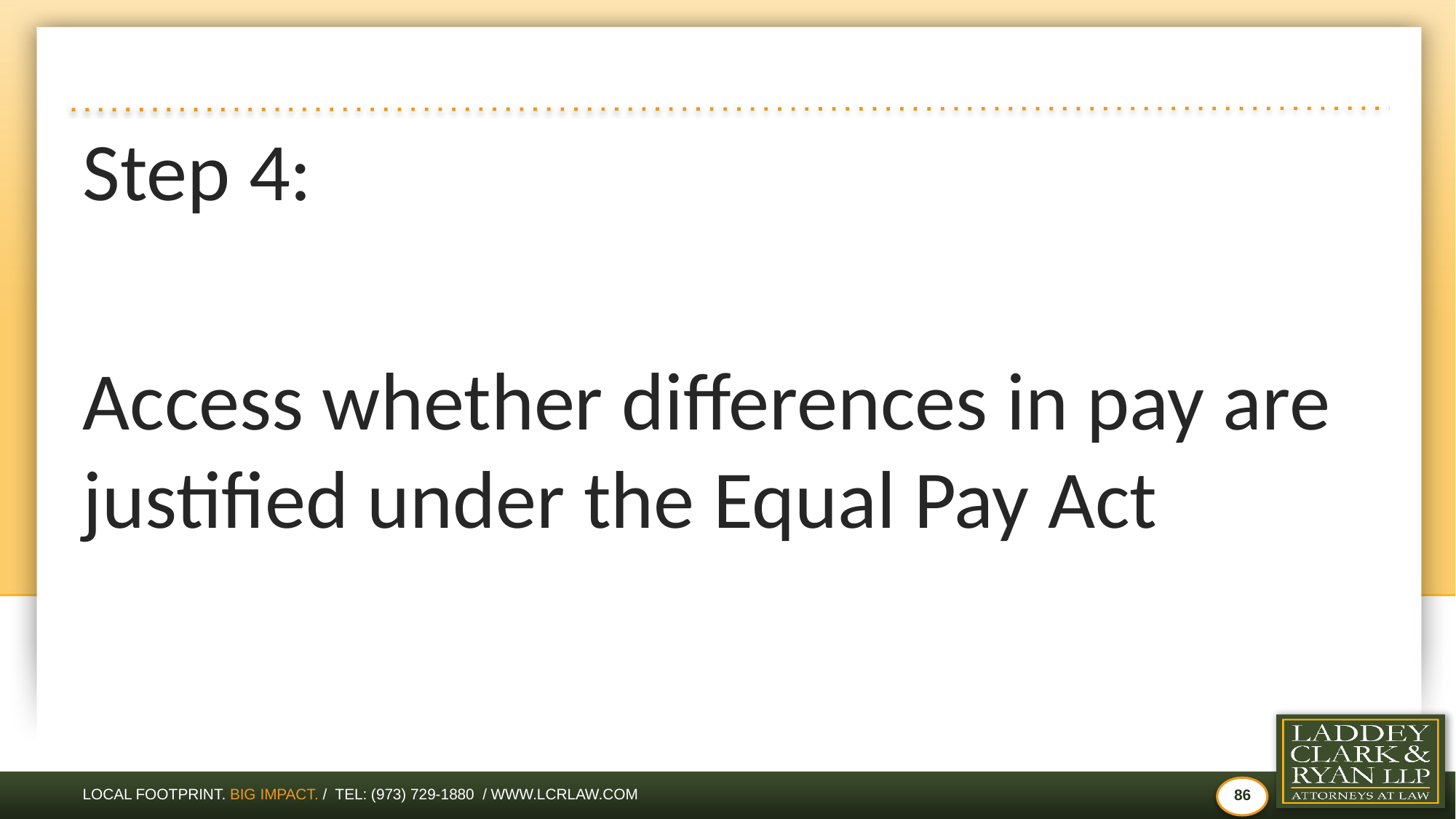

#
Step 4:

Access whether differences in pay are justified under the Equal Pay Act